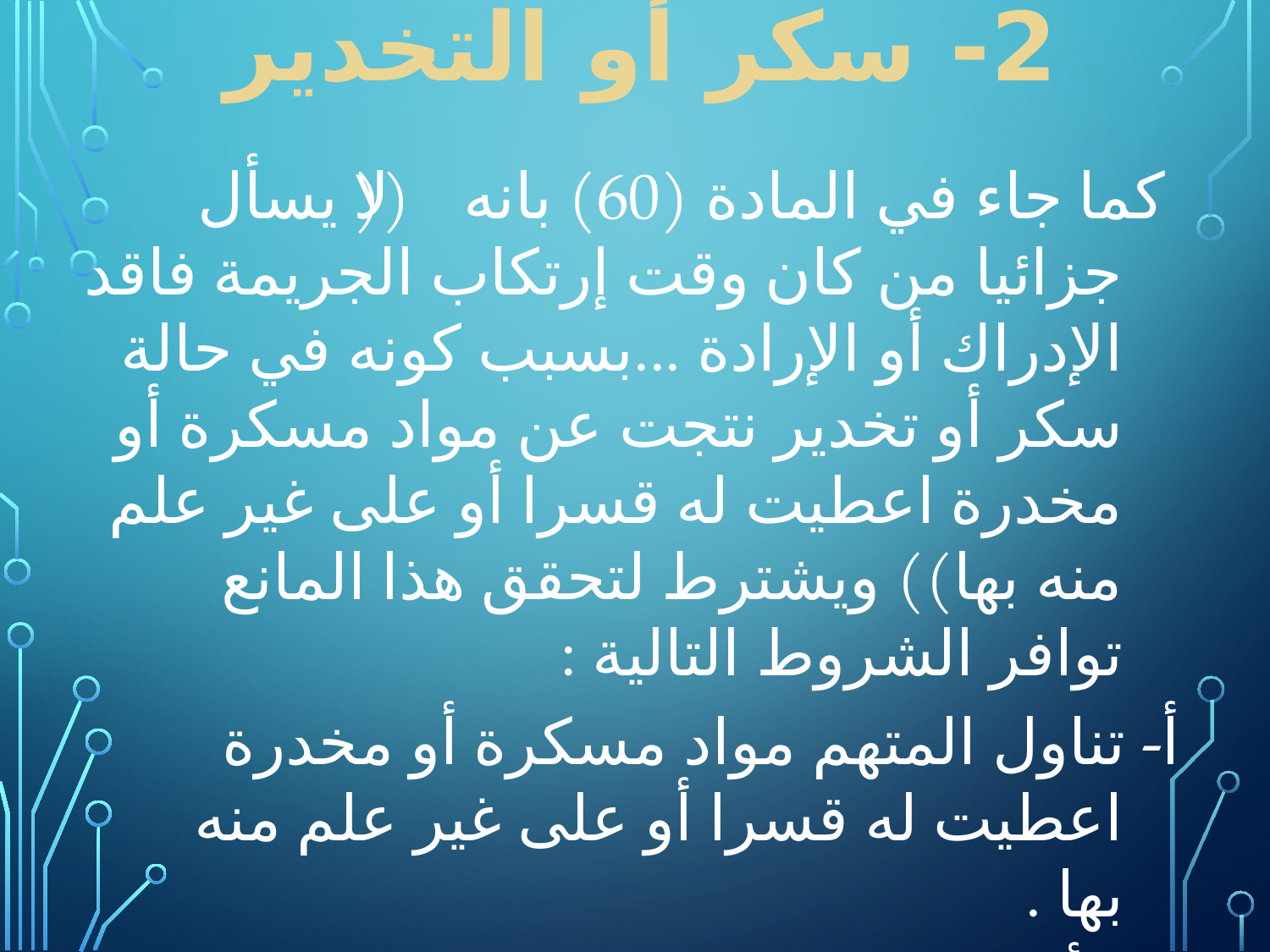

# 2- سكر أو التخدير
 كما جاء في المادة (60) بانه ((لا يسأل جزائيا من كان وقت إرتكاب الجريمة فاقد الإدراك أو الإرادة ...بسبب كونه في حالة سكر أو تخدير نتجت عن مواد مسكرة أو مخدرة اعطيت له قسرا أو على غير علم منه بها)) ويشترط لتحقق هذا المانع توافر الشروط التالية :
أ- تناول المتهم مواد مسكرة أو مخدرة اعطيت له قسرا أو على غير علم منه بها .
ب- أن يترتب على ذلك فقد المتهم للإدراك أو الإرادة .
ج- معاصرة ذلك لإرتكاب الجريمة .